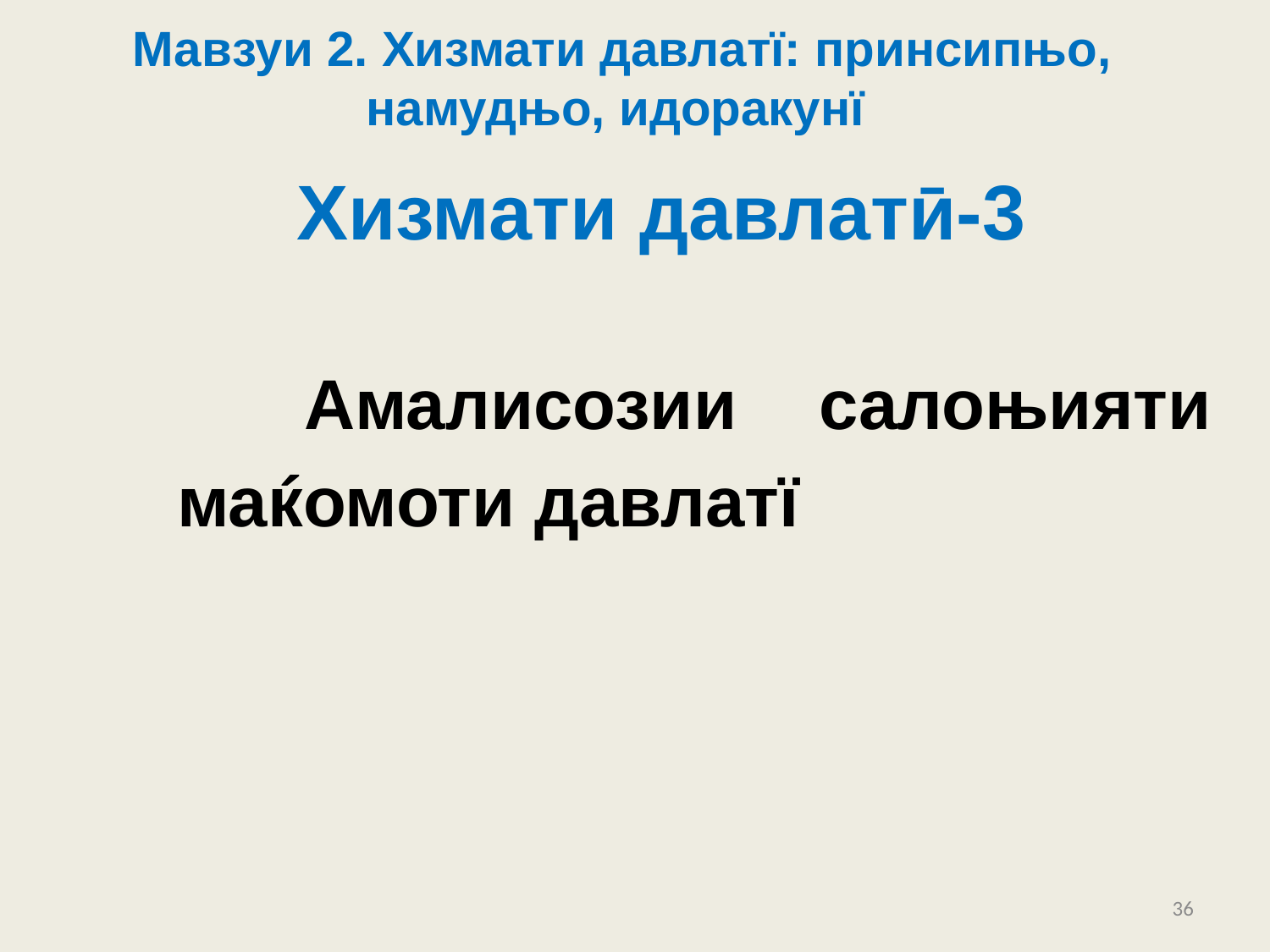

Мавзуи 2. Хизмати давлатї: принсипњо, намудњо, идоракунї

Хизмати давлатӣ-3
	Амалисозии салоњияти маќомоти давлатї
36